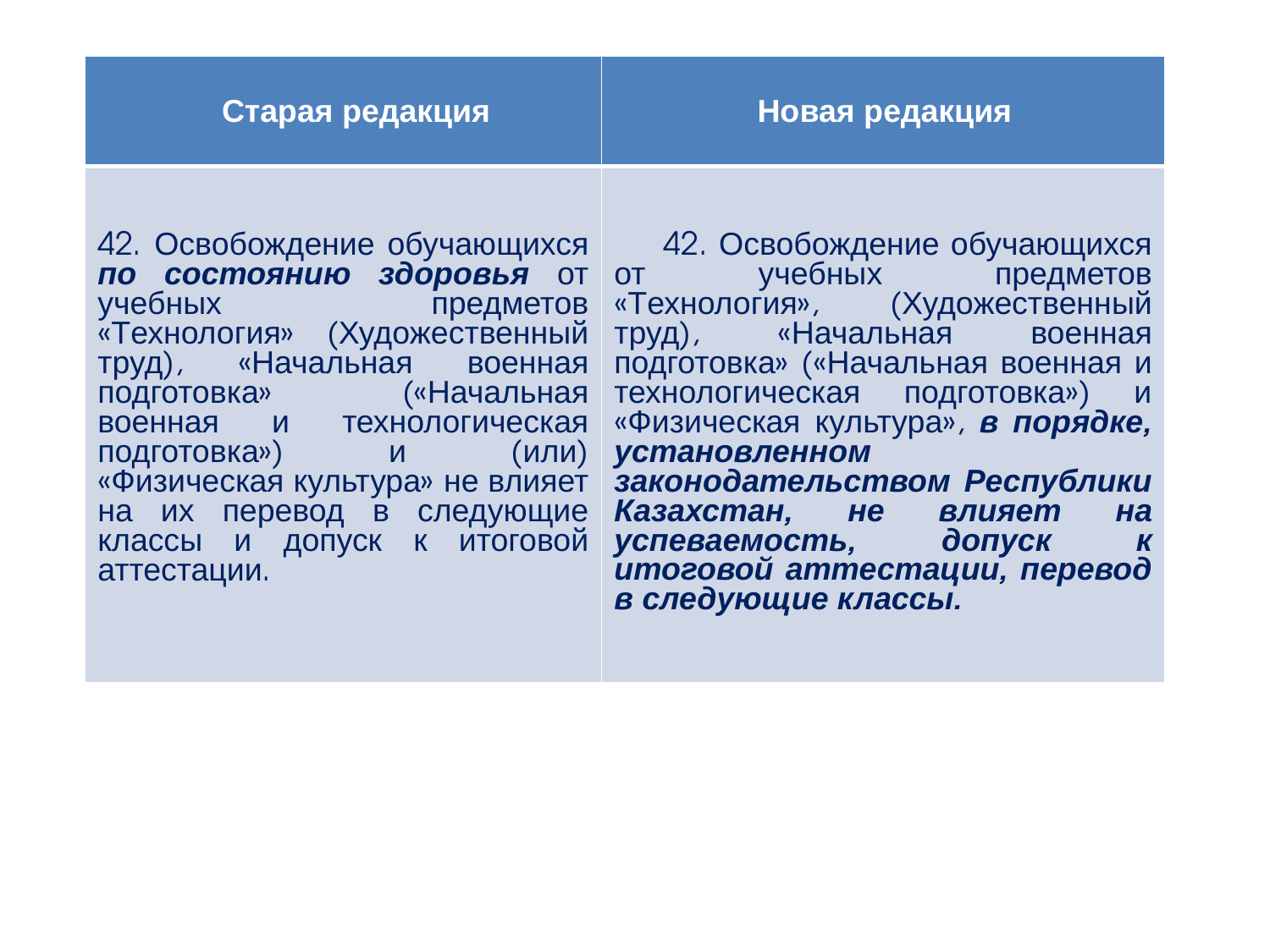

#
| Старая редакция | Новая редакция |
| --- | --- |
| 42. Освобождение обучающихся по состоянию здоровья от учебных предметов «Технология» (Художественный труд), «Начальная военная подготовка» («Начальная военная и технологическая подготовка») и (или) «Физическая культура» не влияет на их перевод в следующие классы и допуск к итоговой аттестации. | 42. Освобождение обучающихся от учебных предметов «Технология», (Художественный труд), «Начальная военная подготовка» («Начальная военная и технологическая подготовка») и «Физическая культура», в порядке, установленном законодательством Республики Казахстан, не влияет на успеваемость, допуск к итоговой аттестации, перевод в следующие классы. |